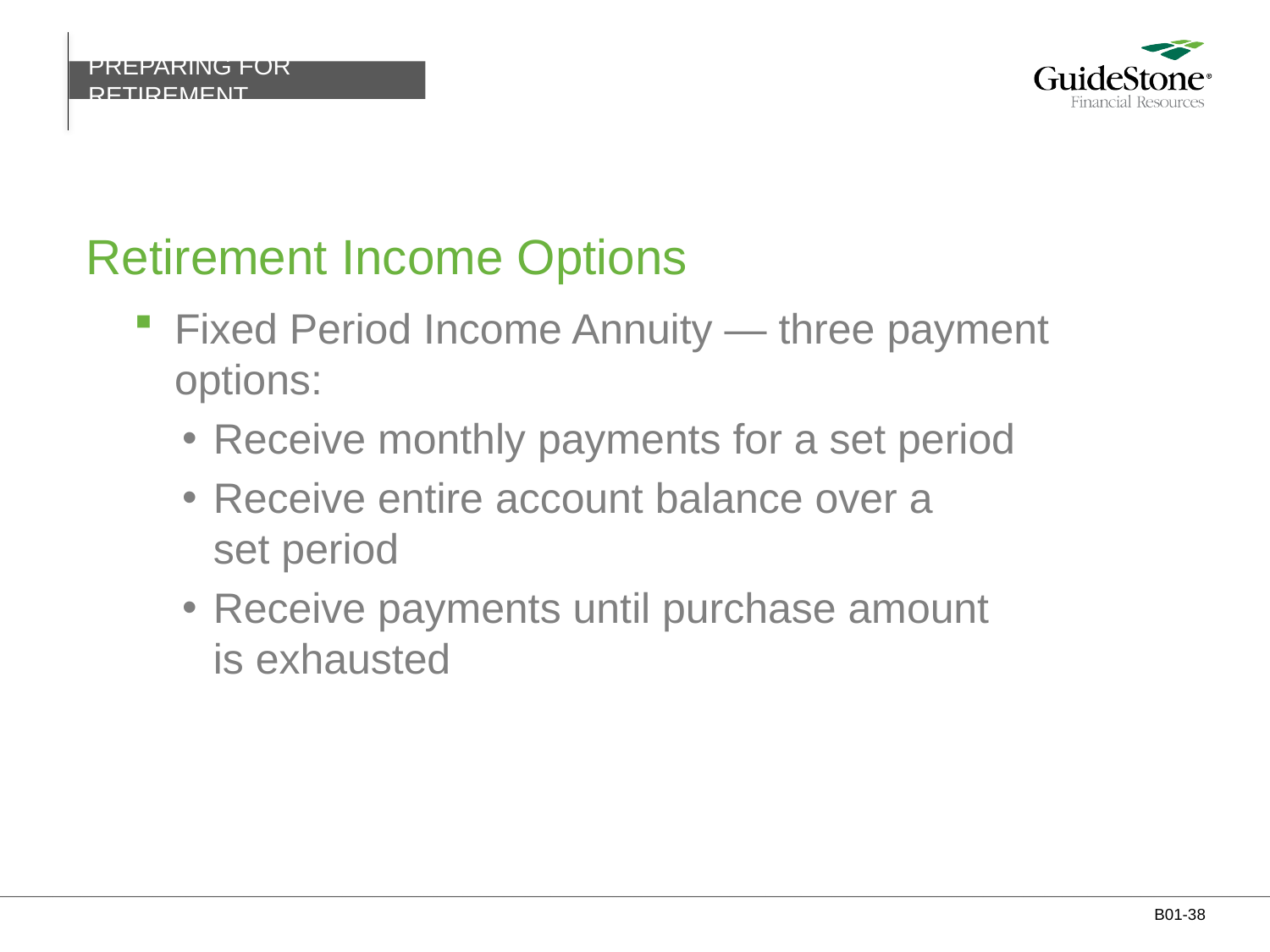

PREPARING FOR RETIREMENT
# Retirement Income Options
Fixed Period Income Annuity — three payment options:
Receive monthly payments for a set period
Receive entire account balance over a
set period
Receive payments until purchase amount
is exhausted
B01-38